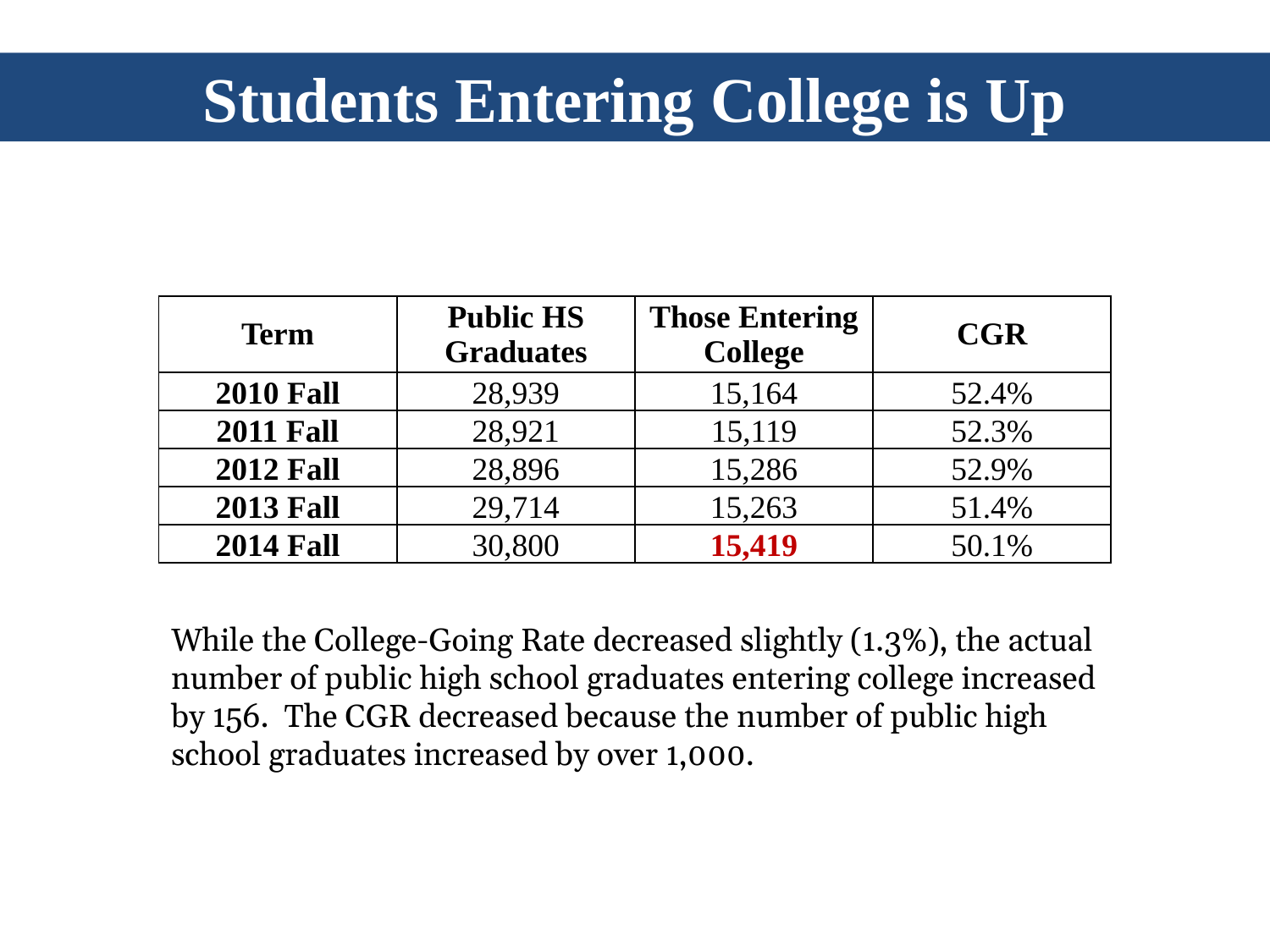

Students Entering College is Up
| Term | Public HS Graduates | Those Entering College | CGR |
| --- | --- | --- | --- |
| 2010 Fall | 28,939 | 15,164 | 52.4% |
| 2011 Fall | 28,921 | 15,119 | 52.3% |
| 2012 Fall | 28,896 | 15,286 | 52.9% |
| 2013 Fall | 29,714 | 15,263 | 51.4% |
| 2014 Fall | 30,800 | 15,419 | 50.1% |
While the College-Going Rate decreased slightly (1.3%), the actual number of public high school graduates entering college increased by 156.  The CGR decreased because the number of public high school graduates increased by over 1,000.